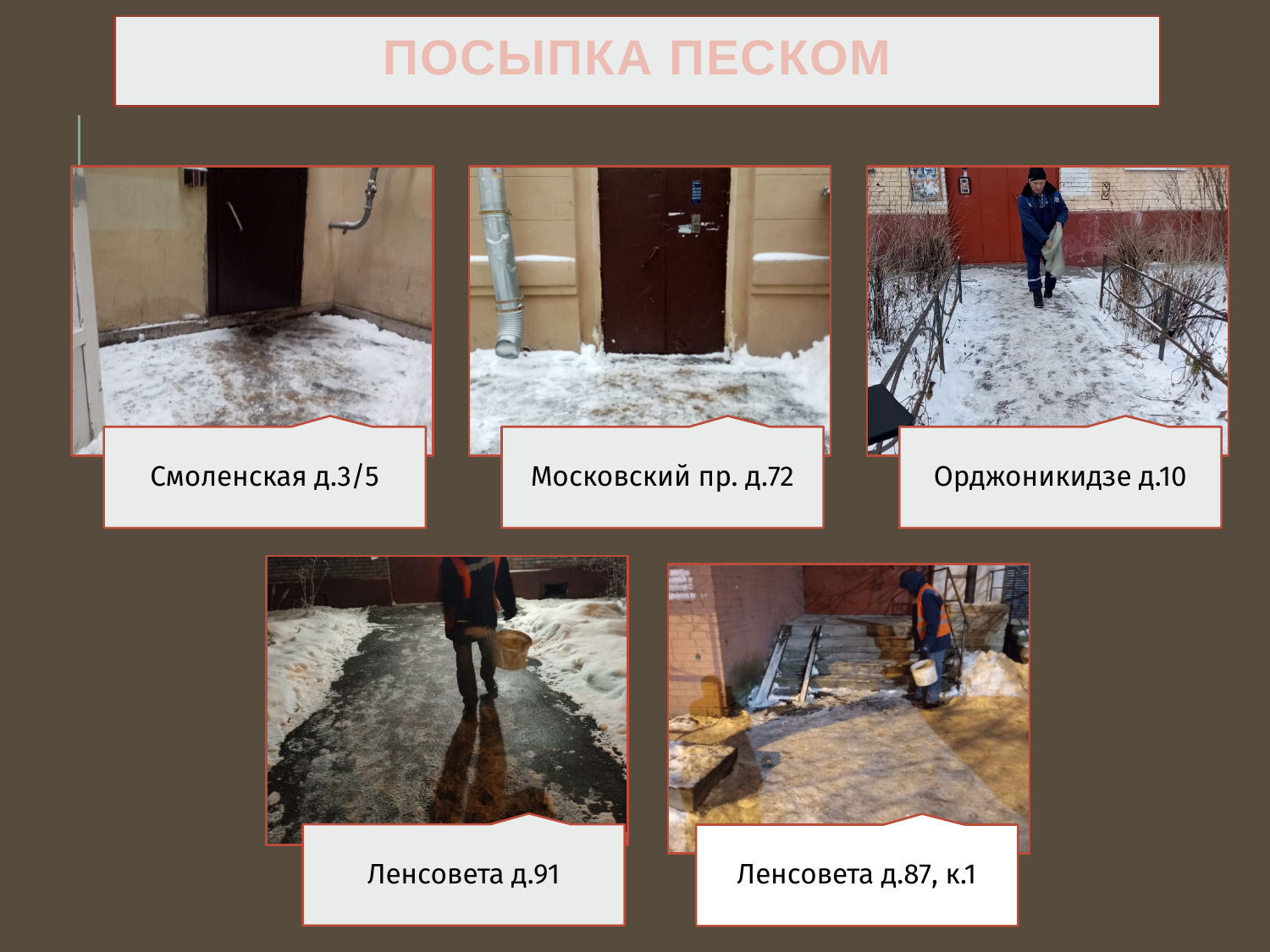

# Посыпка песком
Смоленская д.3/5
Московский пр. д.72
Орджоникидзе д.10
Ленсовета д.91
Ленсовета д.87, к.1